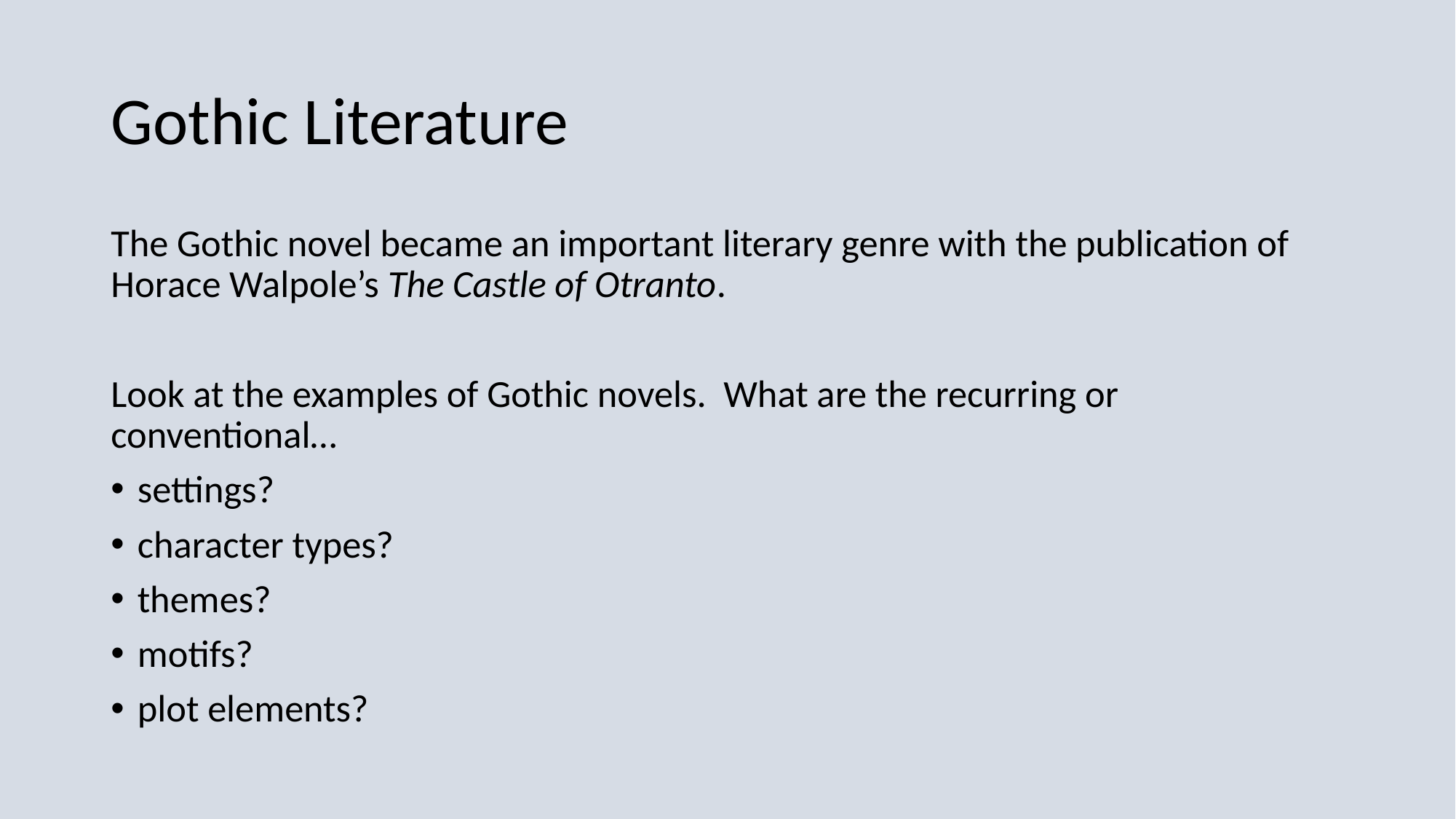

# Gothic Literature
The Gothic novel became an important literary genre with the publication of Horace Walpole’s The Castle of Otranto.

Look at the examples of Gothic novels.  What are the recurring or conventional…
settings?
character types?
themes?
motifs?
plot elements?